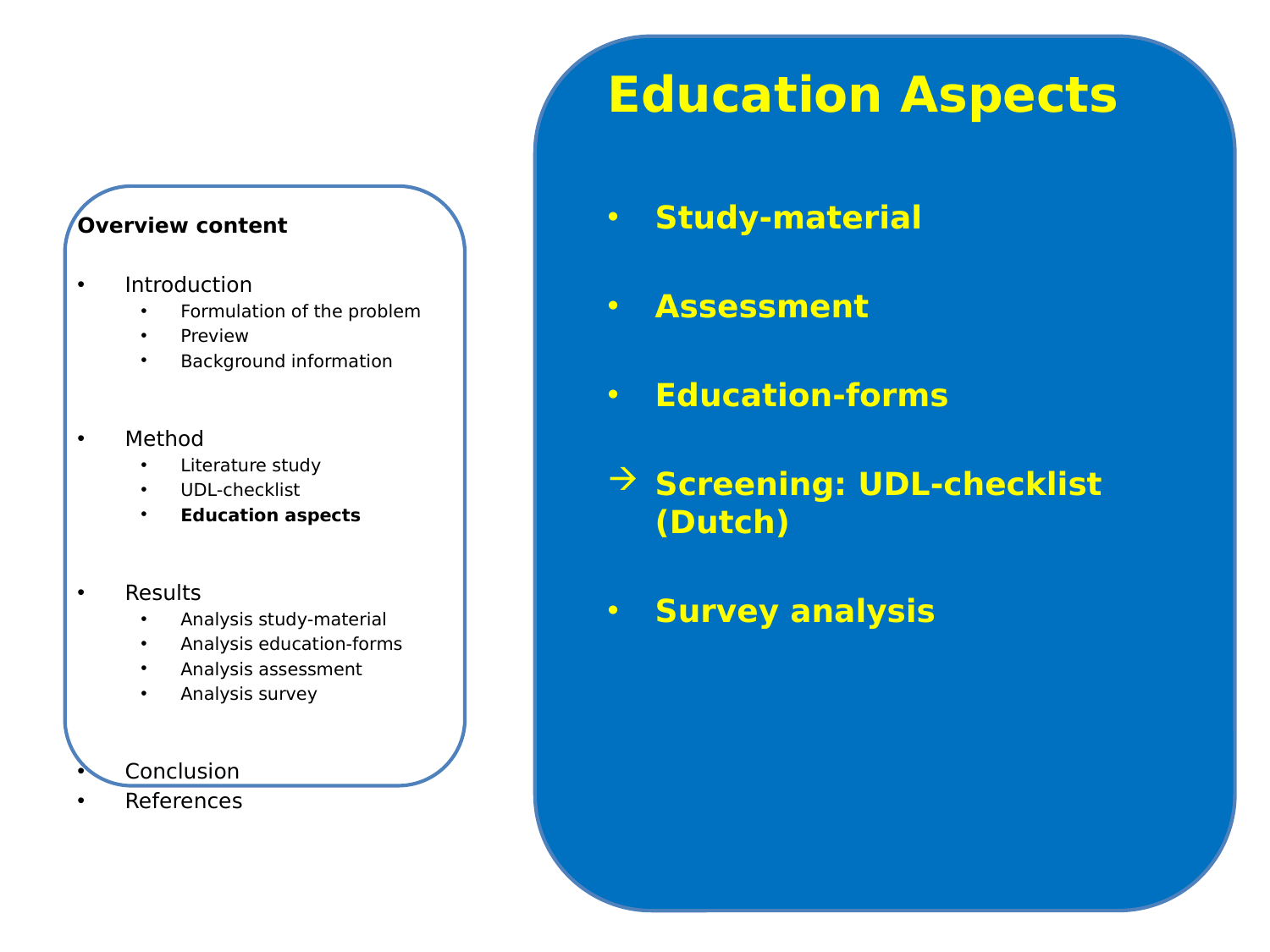

Education Aspects

Study-material

Assessment

Education-forms

Screening: UDL-checklist (Dutch)

Survey analysis

Overview content

Introduction
Formulation of the problem
Preview
Background information

Method
Literature study
UDL-checklist
Education aspects

Results
Analysis study-material
Analysis education-forms
Analysis assessment
Analysis survey

Conclusion
References